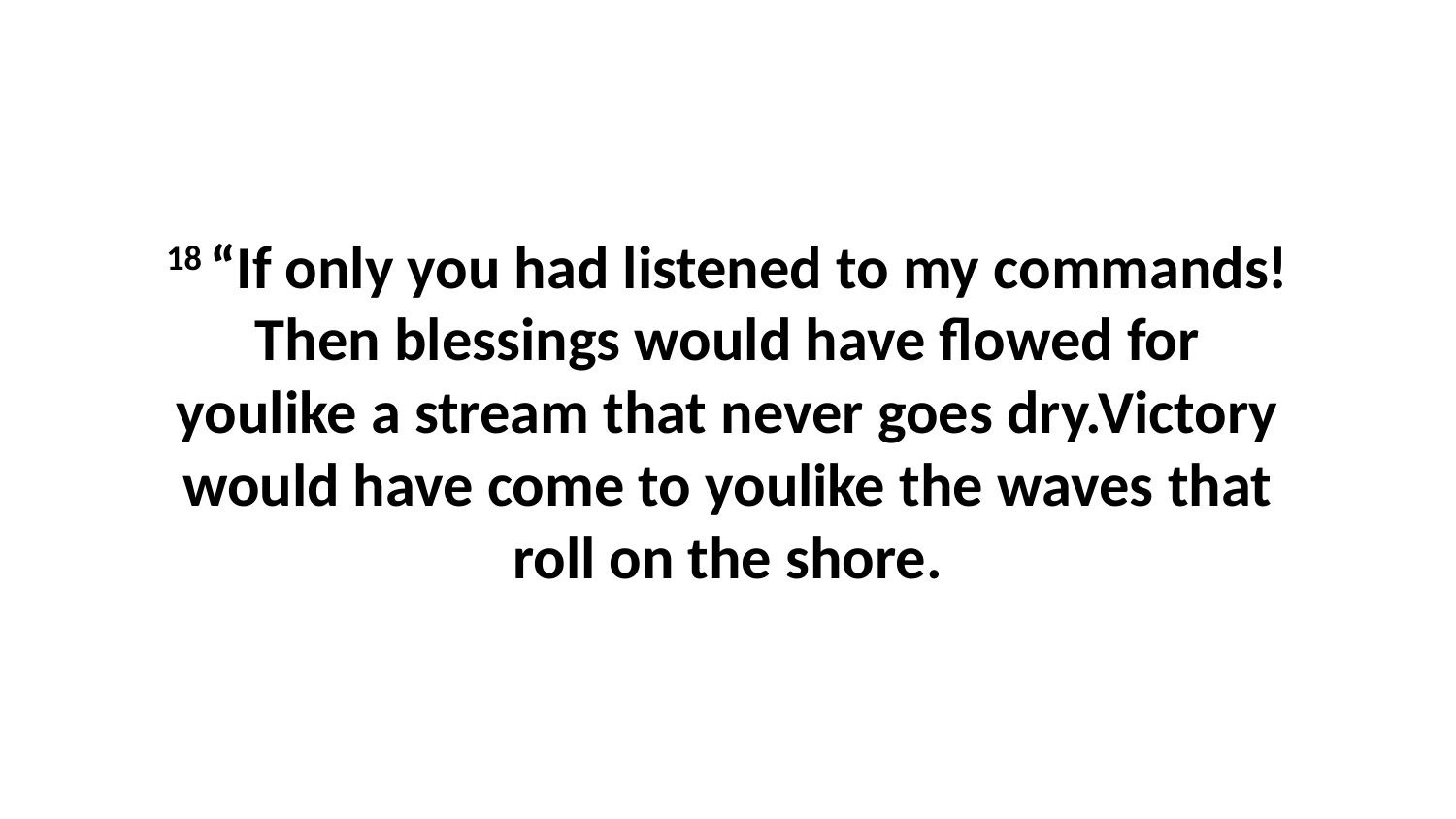

18 “If only you had listened to my commands!Then blessings would have flowed for youlike a stream that never goes dry.Victory would have come to youlike the waves that roll on the shore.